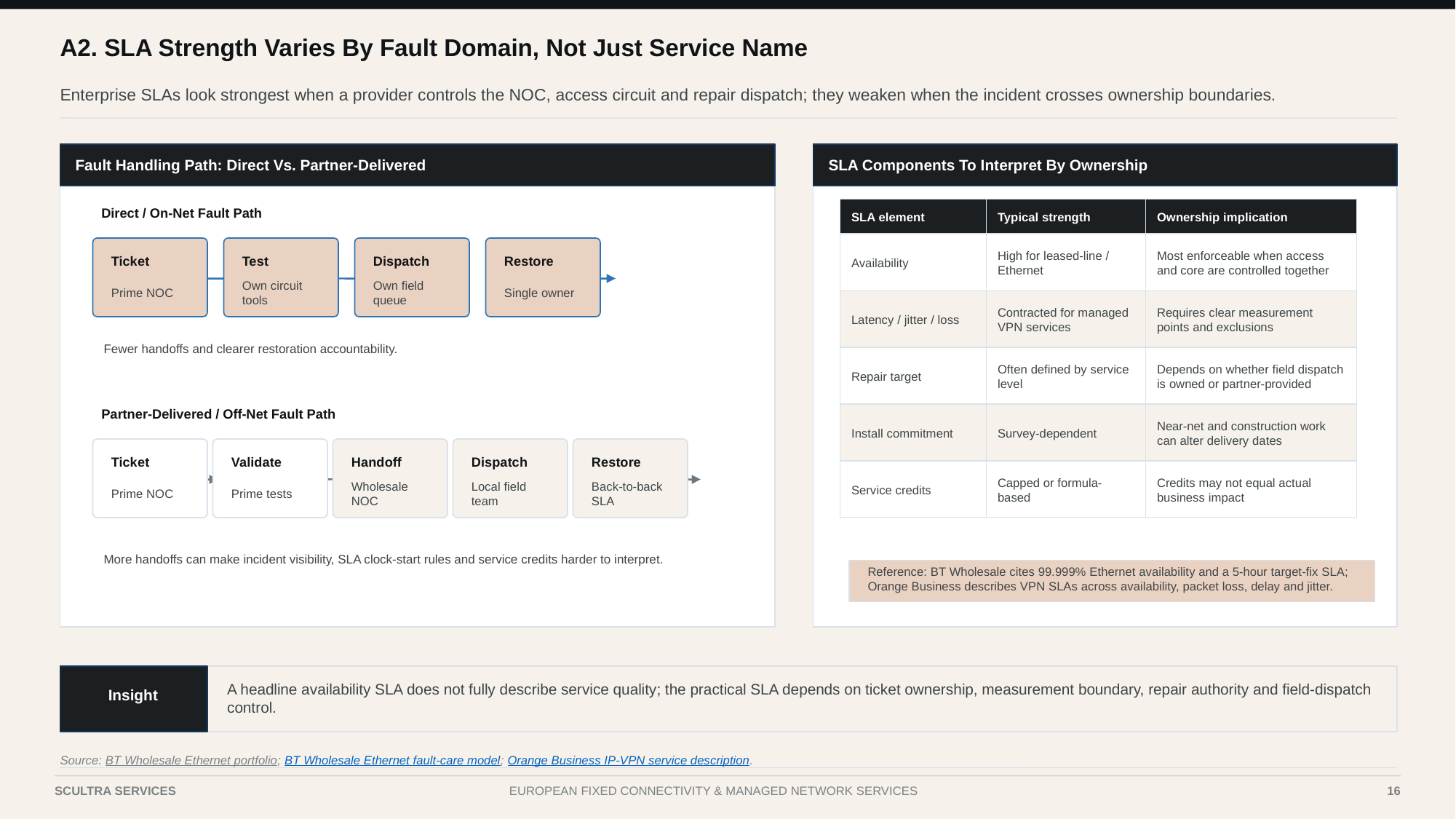

A2. SLA Strength Varies By Fault Domain, Not Just Service Name
Enterprise SLAs look strongest when a provider controls the NOC, access circuit and repair dispatch; they weaken when the incident crosses ownership boundaries.

Fault Handling Path: Direct Vs. Partner-Delivered
SLA Components To Interpret By Ownership

Direct / On-Net Fault Path
SLA element
Typical strength
Ownership implication

Availability
High for leased-line / Ethernet
Most enforceable when access and core are controlled together
Ticket
Test
Dispatch
Restore

Prime NOC
Own circuit tools
Own field queue
Single owner

Latency / jitter / loss
Contracted for managed VPN services
Requires clear measurement points and exclusions
Fewer handoffs and clearer restoration accountability.

Repair target
Often defined by service level
Depends on whether field dispatch is owned or partner-provided
Partner-Delivered / Off-Net Fault Path

Install commitment
Survey-dependent
Near-net and construction work can alter delivery dates

Ticket
Validate
Handoff
Dispatch
Restore

Service credits
Capped or formula-based
Credits may not equal actual business impact

Prime NOC
Prime tests
Wholesale NOC
Local field team
Back-to-back SLA
More handoffs can make incident visibility, SLA clock-start rules and service credits harder to interpret.

Reference: BT Wholesale cites 99.999% Ethernet availability and a 5-hour target-fix SLA; Orange Business describes VPN SLAs across availability, packet loss, delay and jitter.

A headline availability SLA does not fully describe service quality; the practical SLA depends on ticket ownership, measurement boundary, repair authority and field-dispatch control.
Insight
Source: BT Wholesale Ethernet portfolio; BT Wholesale Ethernet fault-care model; Orange Business IP-VPN service description.

Case III | Telecom Services & Fixed Connectivity
16
SCULTRA SERVICES
EUROPEAN FIXED CONNECTIVITY & MANAGED NETWORK SERVICES
16